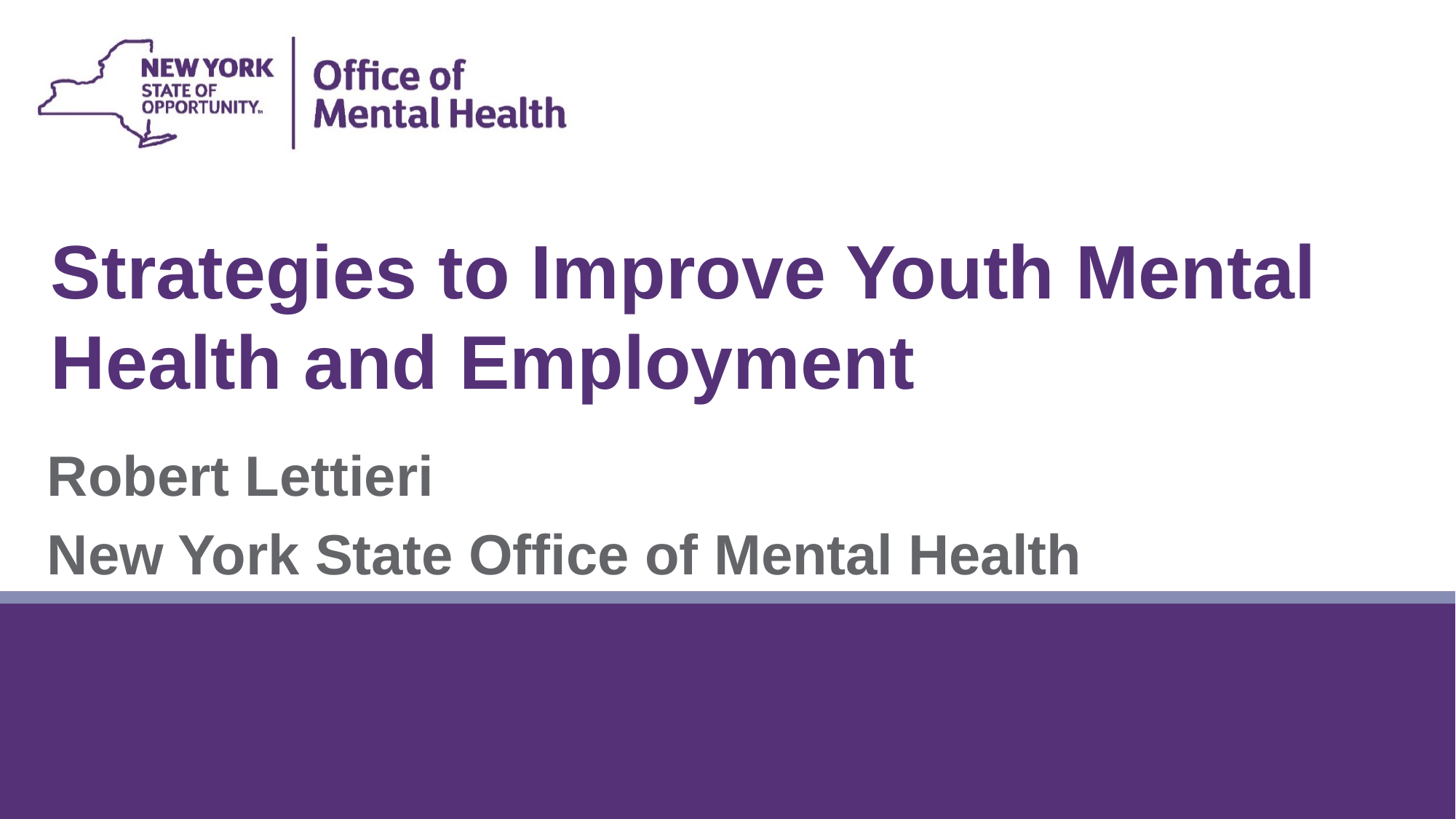

Strategies to Improve Youth Mental Health and Employment
Robert Lettieri
New York State Office of Mental Health